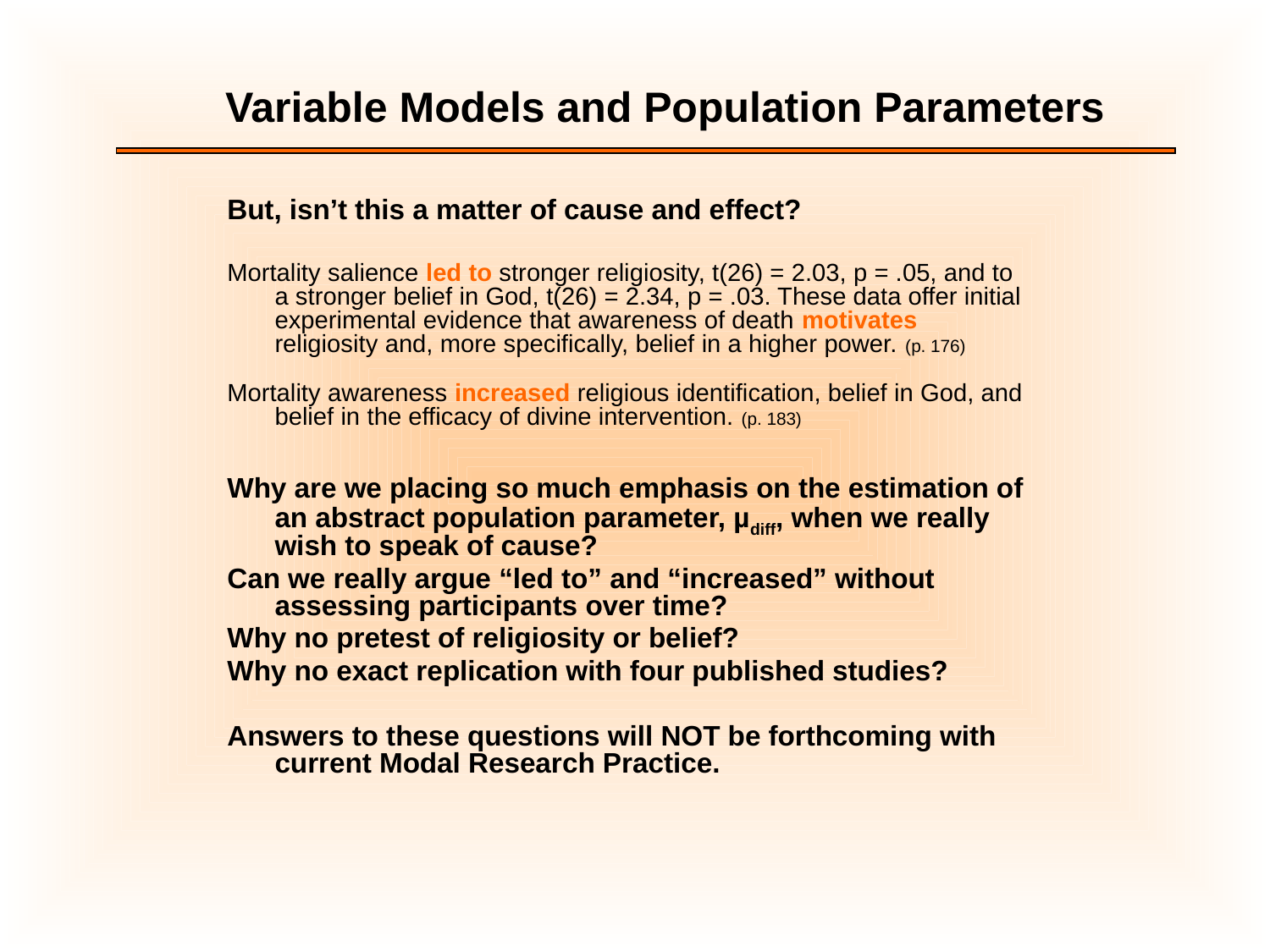

Variable Models and Population Parameters

But, isn’t this a matter of cause and effect?

Mortality salience led to stronger religiosity, t(26) = 2.03, p = .05, and to a stronger belief in God, t(26) = 2.34, p = .03. These data offer initial experimental evidence that awareness of death motivates religiosity and, more specifically, belief in a higher power. (p. 176)

Mortality awareness increased religious identification, belief in God, and belief in the efficacy of divine intervention. (p. 183)

Why are we placing so much emphasis on the estimation of an abstract population parameter, µdiff, when we really wish to speak of cause?
Can we really argue “led to” and “increased” without assessing participants over time?
Why no pretest of religiosity or belief?
Why no exact replication with four published studies?

Answers to these questions will NOT be forthcoming with current Modal Research Practice.